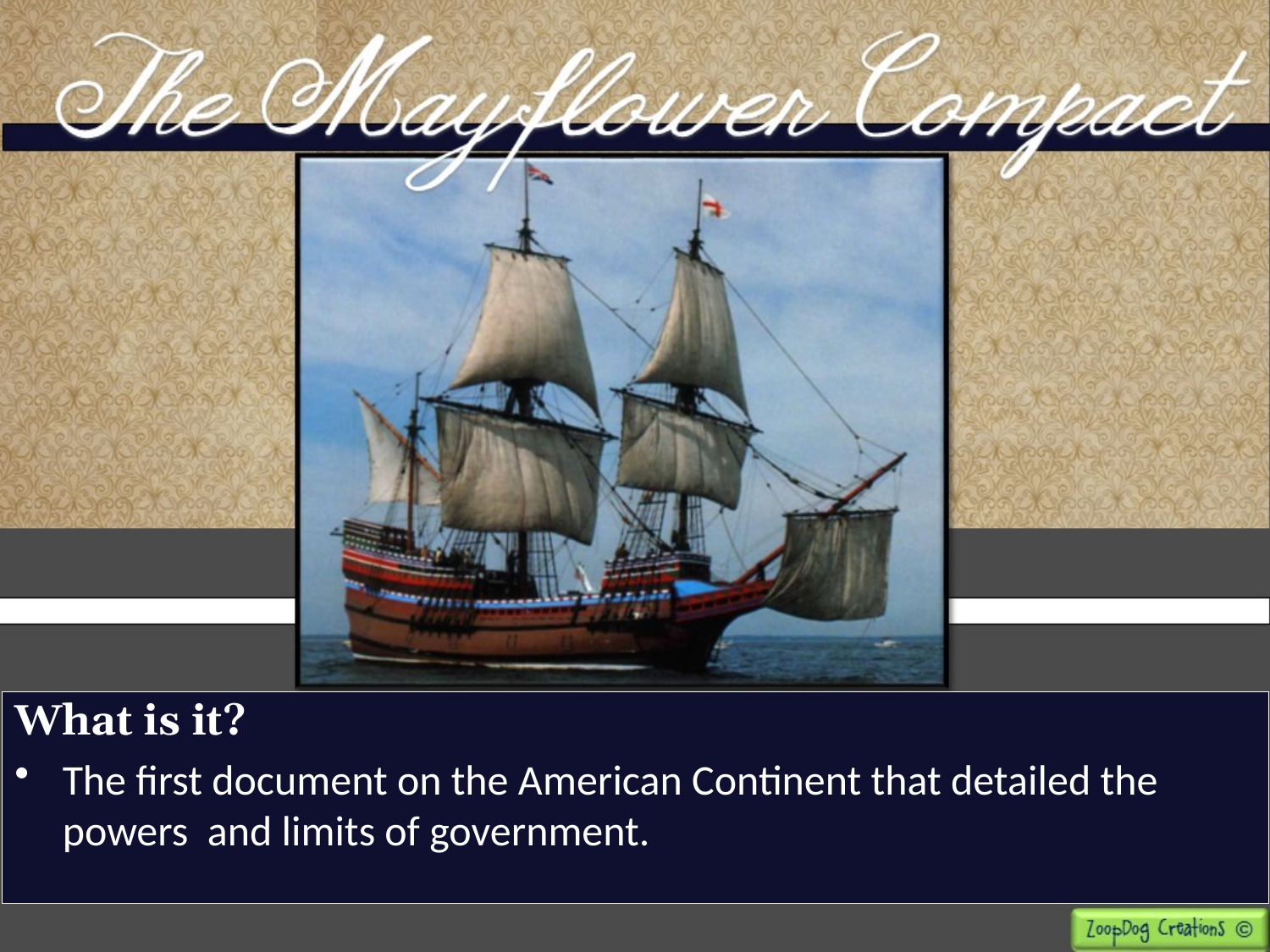

What is it?
The first document on the American Continent that detailed the powers  and limits of government.